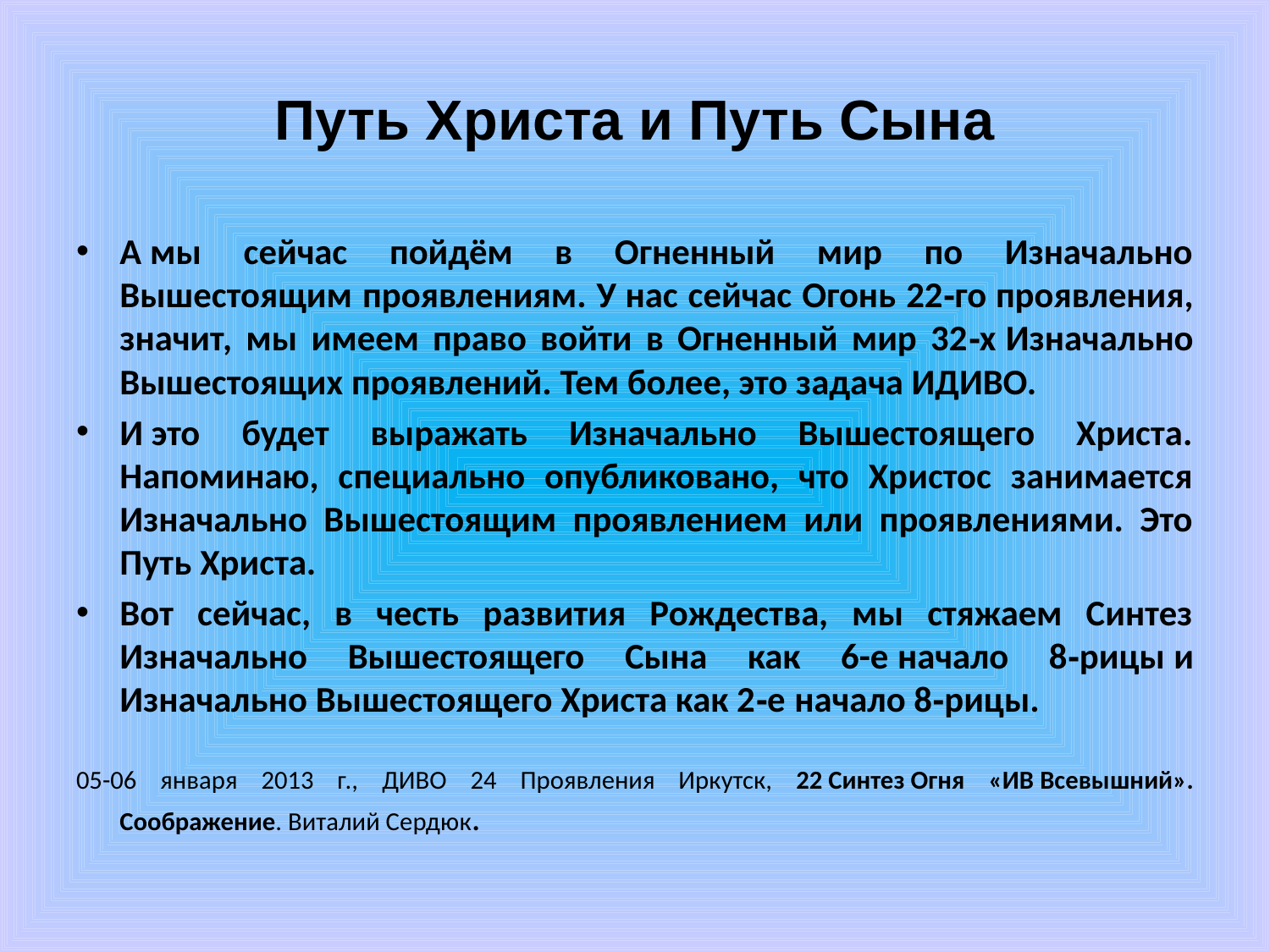

# Путь Христа и Путь Сына
А мы сейчас пойдём в Огненный мир по Изначально Вышестоящим проявлениям. У нас сейчас Огонь 22‑го проявления, значит, мы имеем право войти в Огненный мир 32‑х Изначально Вышестоящих проявлений. Тем более, это задача ИДИВО.
И это будет выражать Изначально Вышестоящего Христа. Напоминаю, специально опубликовано, что Христос занимается Изначально Вышестоящим проявлением или проявлениями. Это Путь Христа.
Вот сейчас, в честь развития Рождества, мы стяжаем Синтез Изначально Вышестоящего Сына как 6-е начало 8‑рицы и Изначально Вышестоящего Христа как 2‑е начало 8‑рицы.

05-06 января 2013 г., ДИВО 24 Проявления Иркутск, 22 Синтез Огня «ИВ Всевышний». Соображение. Виталий Сердюк.